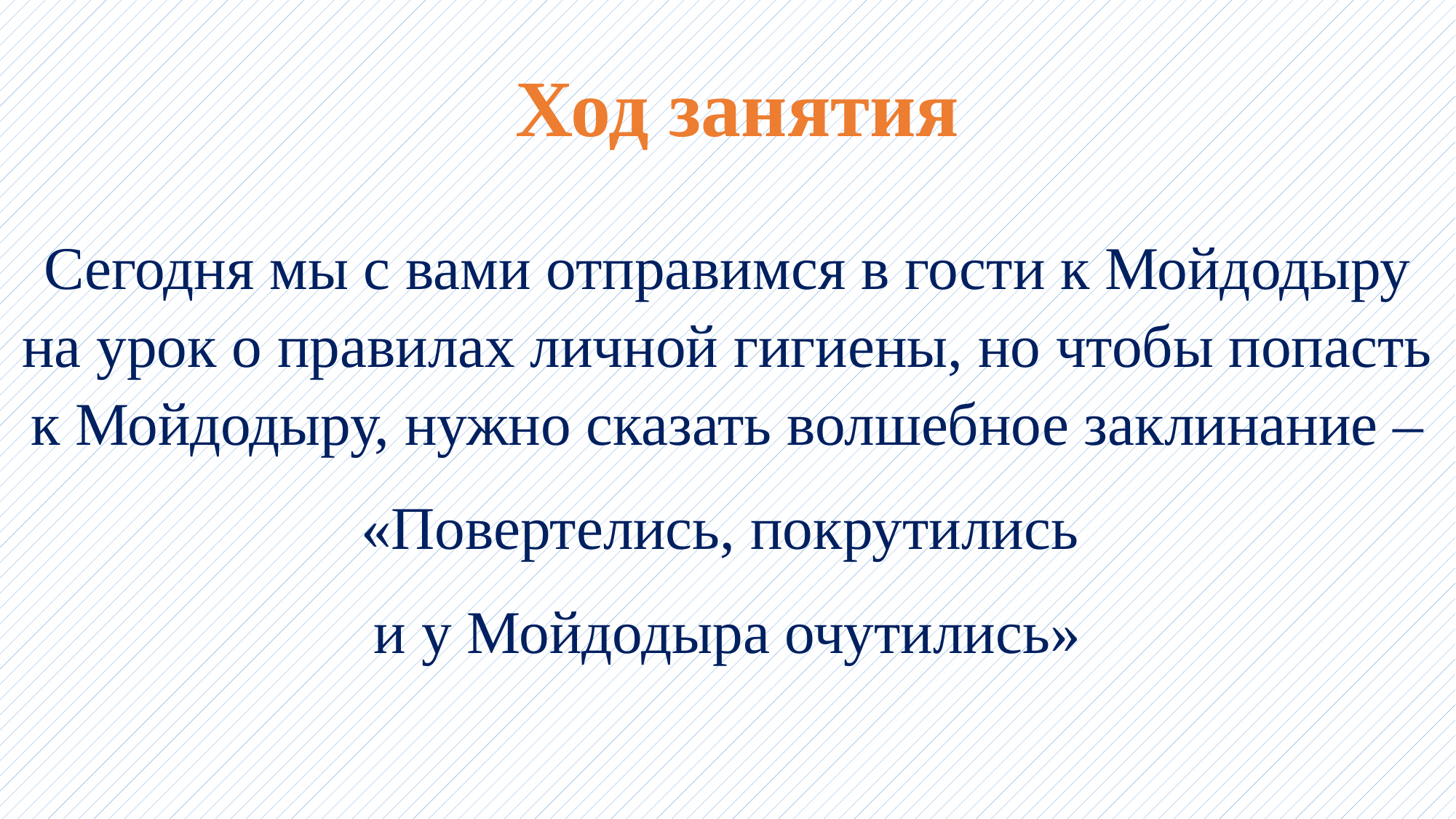

# Ход занятия
Сегодня мы с вами отправимся в гости к Мойдодыру на урок о правилах личной гигиены, но чтобы попасть к Мойдодыру, нужно сказать волшебное заклинание –
«Повертелись, покрутились
и у Мойдодыра очутились»